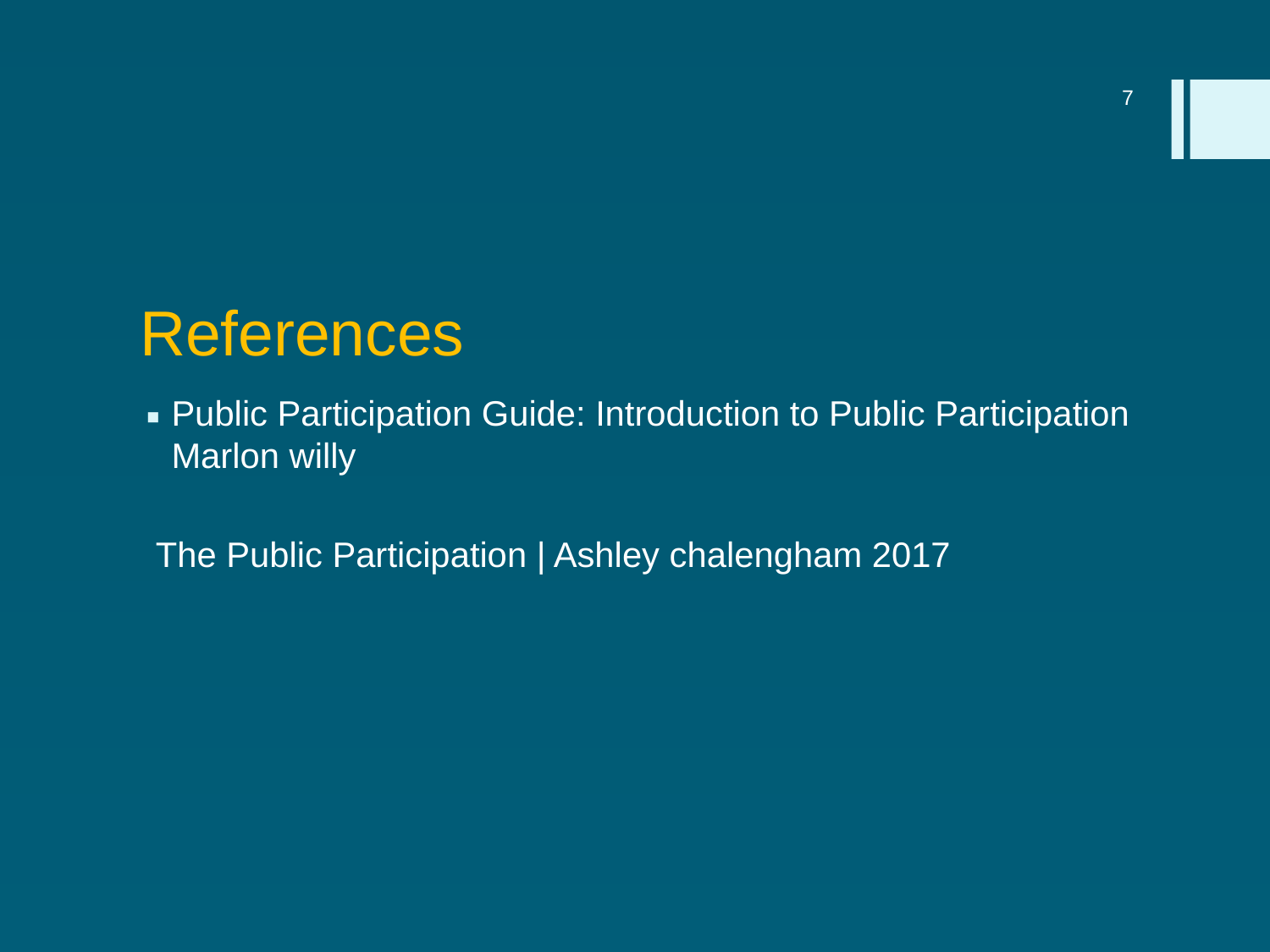

7
# References
Public Participation Guide: Introduction to Public Participation Marlon willy

 The Public Participation | Ashley chalengham 2017